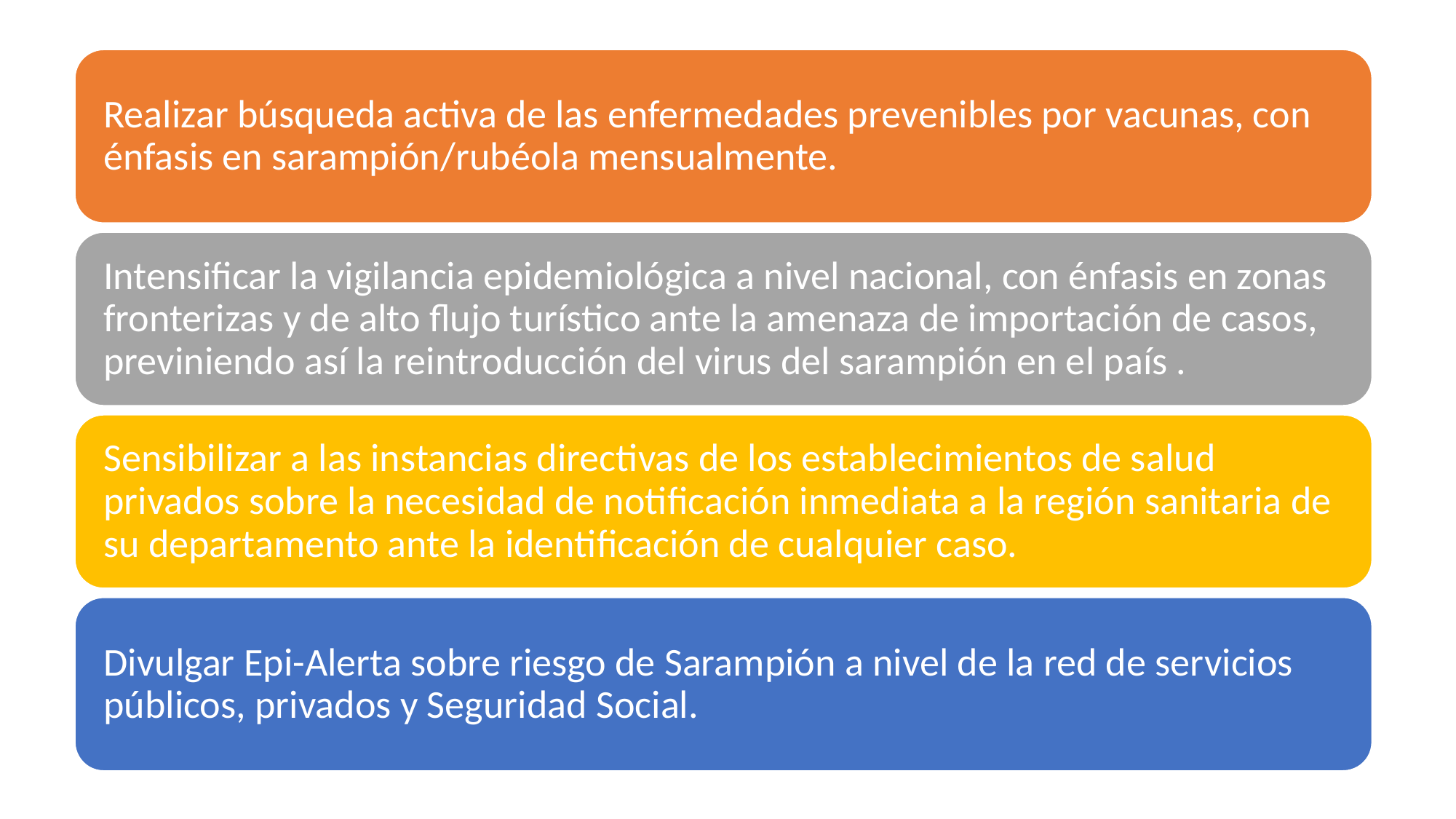

Realizar búsqueda activa de las enfermedades prevenibles por vacunas, con énfasis en sarampión/rubéola mensualmente.
Intensificar la vigilancia epidemiológica a nivel nacional, con énfasis en zonas fronterizas y de alto flujo turístico ante la amenaza de importación de casos, previniendo así la reintroducción del virus del sarampión en el país .
Sensibilizar a las instancias directivas de los establecimientos de salud privados sobre la necesidad de notificación inmediata a la región sanitaria de su departamento ante la identificación de cualquier caso.
Divulgar Epi-Alerta sobre riesgo de Sarampión a nivel de la red de servicios públicos, privados y Seguridad Social.